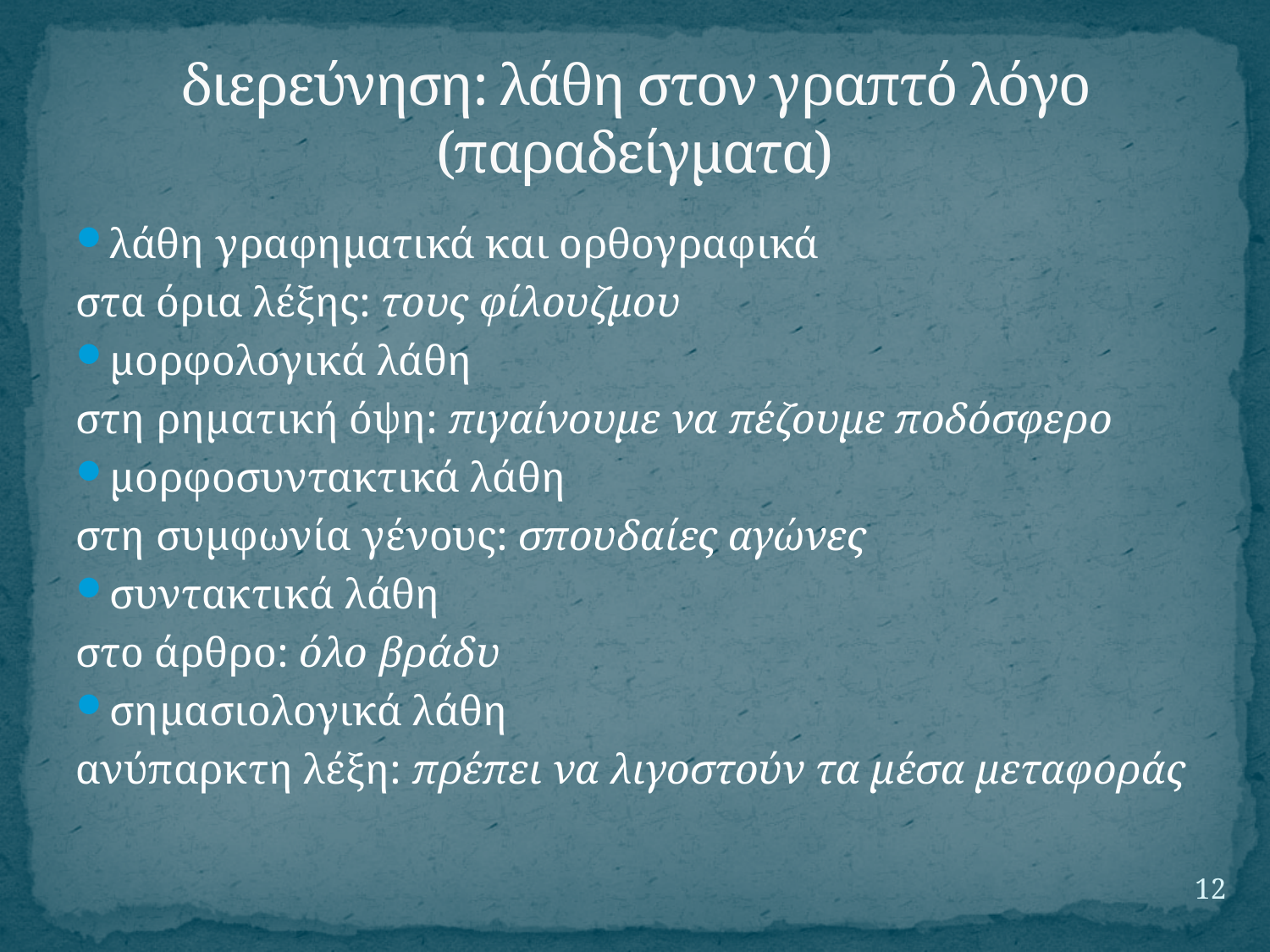

# διερεύνηση: λάθη στον γραπτό λόγο (παραδείγματα)
λάθη γραφηματικά και ορθογραφικά
στα όρια λέξης: τους φίλουζμου
μορφολογικά λάθη
στη ρηματική όψη: πιγαίνουμε να πέζουμε ποδόσφερο
μορφοσυντακτικά λάθη
στη συμφωνία γένους: σπουδαίες αγώνες
συντακτικά λάθη
στο άρθρο: όλο βράδυ
σημασιολογικά λάθη
ανύπαρκτη λέξη: πρέπει να λιγοστούν τα μέσα μεταφοράς
12